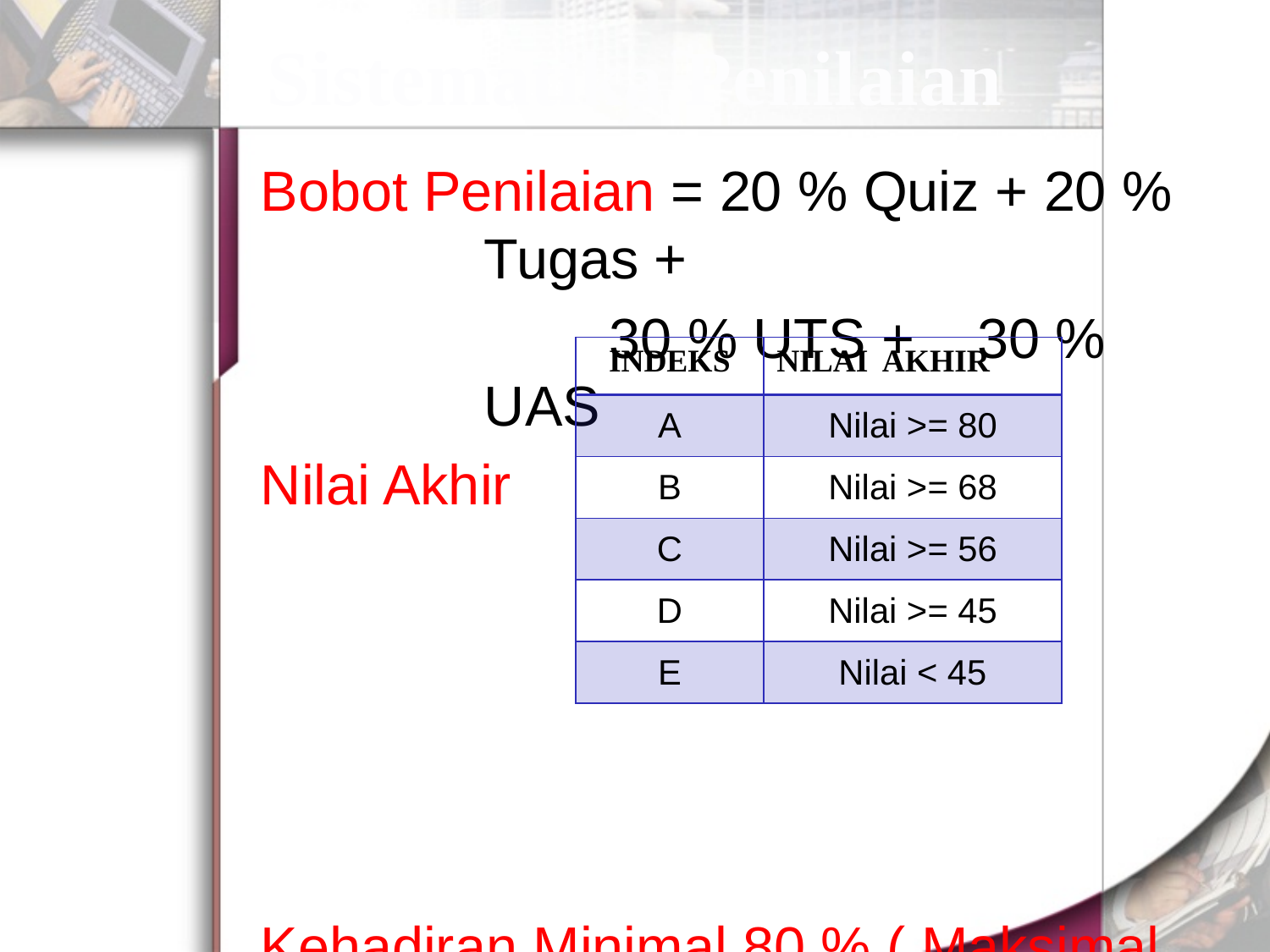

# Sistematika Penilaian
Bobot Penilaian = 20 % Quiz + 20 % Tugas +
	        30 % UTS +    30 % UAS
Nilai Akhir

Kehadiran Minimal 80 % ( Maksimal 3 x Tidak Masuk)

| INDEKS | NILAI AKHIR |
| --- | --- |
| A | Nilai >= 80 |
| B | Nilai >= 68 |
| C | Nilai >= 56 |
| D | Nilai >= 45 |
| E | Nilai < 45 |